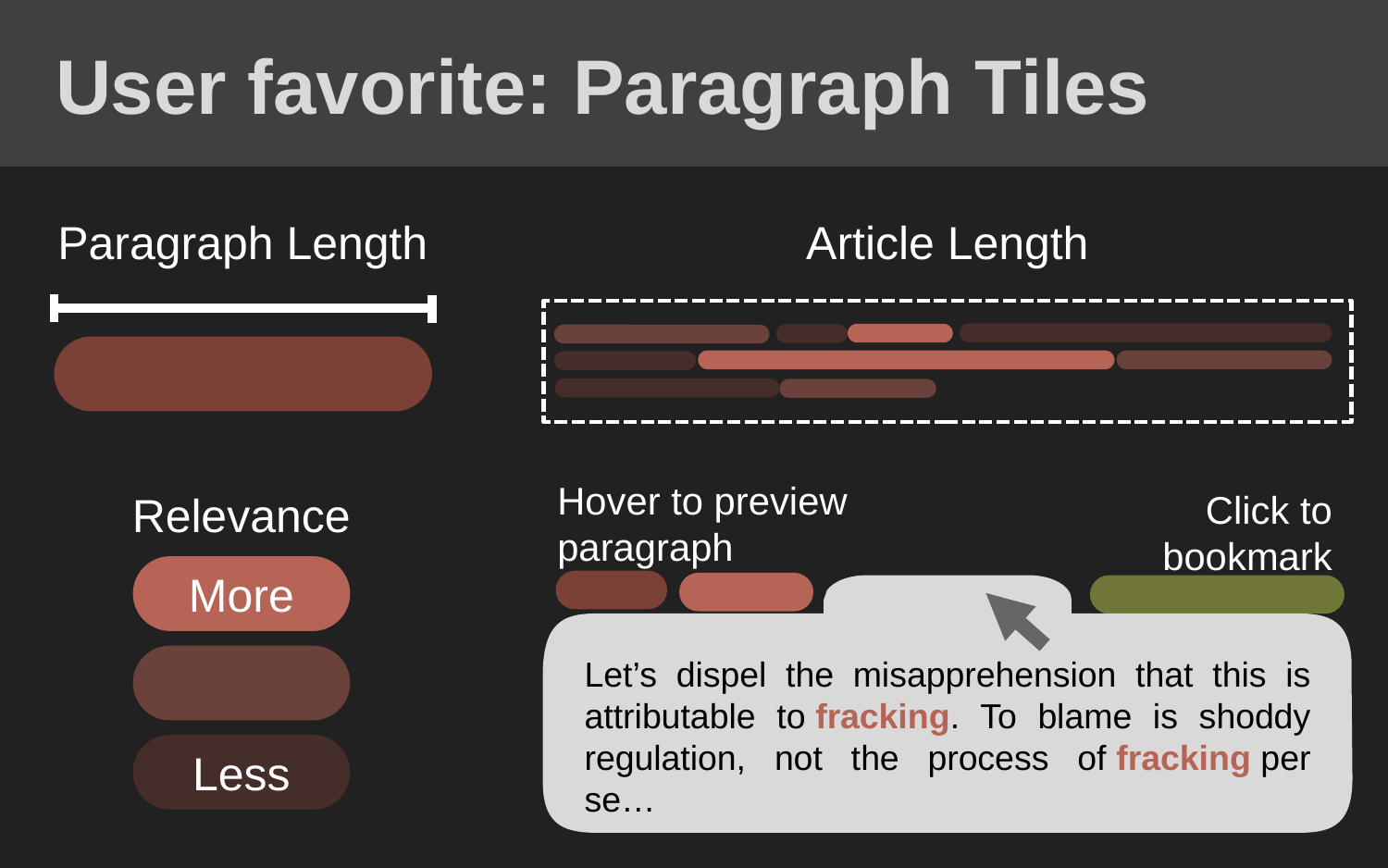

# User favorite: Paragraph Tiles
Paragraph Length

Article Length

Hover to preview paragraph
Click to bookmark

Let’s dispel the misapprehension that this is attributable to fracking. To blame is shoddy regulation, not the process of fracking per se…

Relevance
More

Less